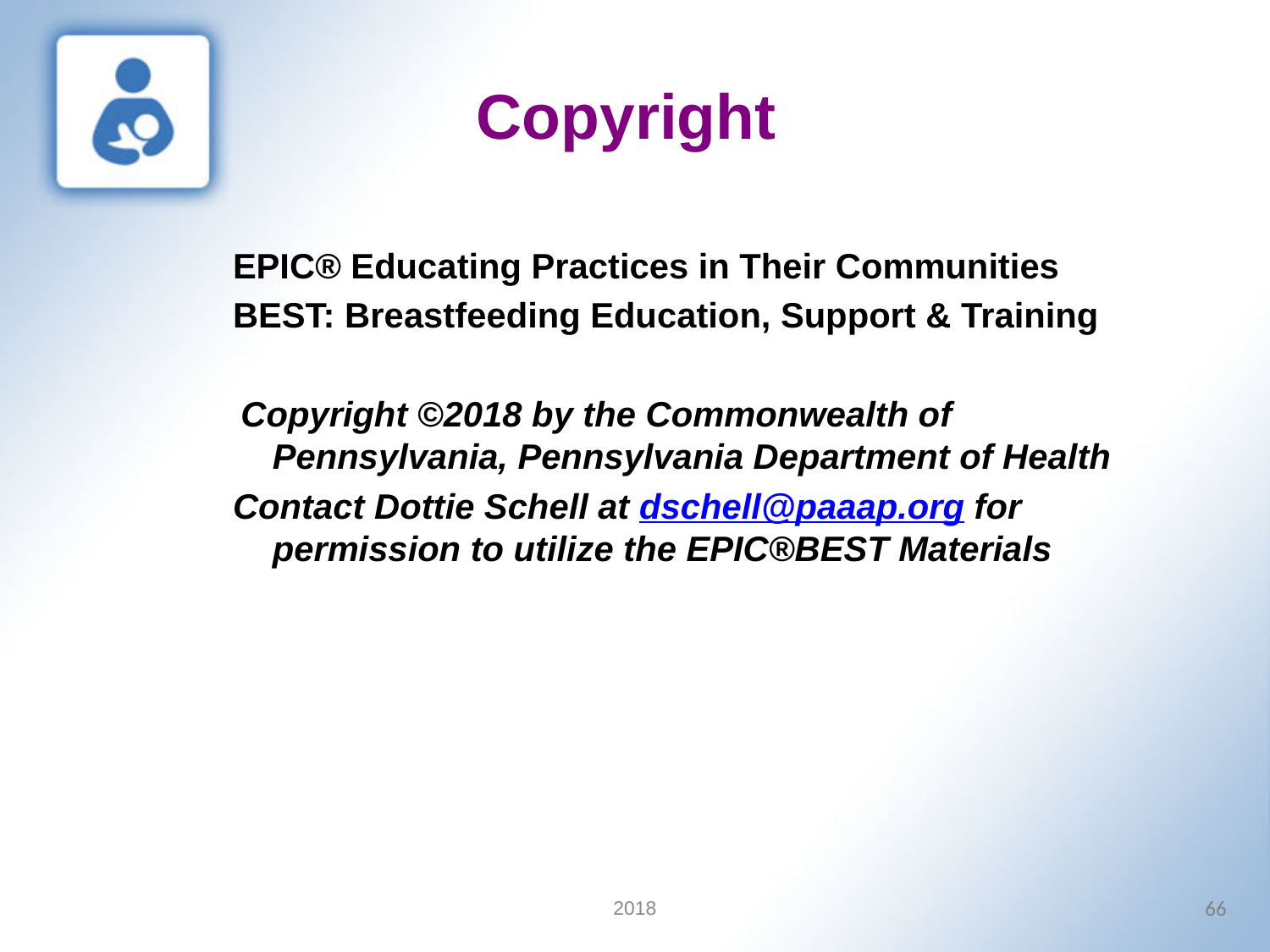

# Copyright
EPIC® Educating Practices in Their Communities
BEST: Breastfeeding Education, Support & Training

 Copyright ©2018 by the Commonwealth of Pennsylvania, Pennsylvania Department of Health
Contact Dottie Schell at dschell@paaap.org for permission to utilize the EPIC®BEST Materials

2018
66